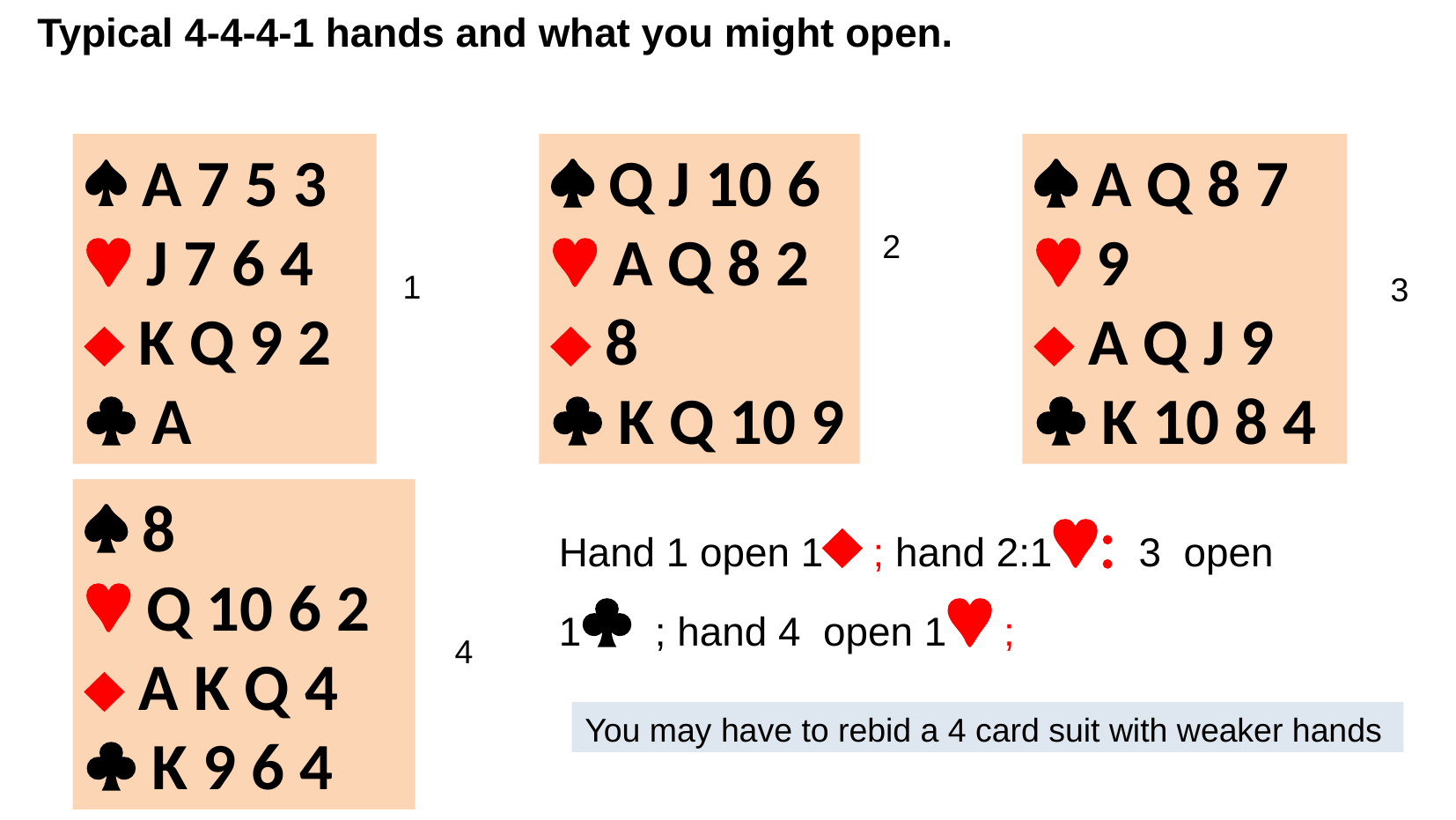

Typical 4-4-4-1 hands and what you might open.
♠ A 7 5 3
♥ J 7 6 4
♦ K Q 9 2
♣ A
♠ Q J 10 6
♥ A Q 8 2
♦ 8
♣ K Q 10 9
♠ A Q 8 7
♥ 9
♦ A Q J 9
♣ K 10 8 4
2
1
3
♠ 8
♥ Q 10 6 2
♦ A K Q 4
♣ K 9 6 4
Hand 1 open 1♦ ; hand 2:1♥:  3  open 1♣  ; hand 4  open 1♥ ;
4
You may have to rebid a 4 card suit with weaker hands